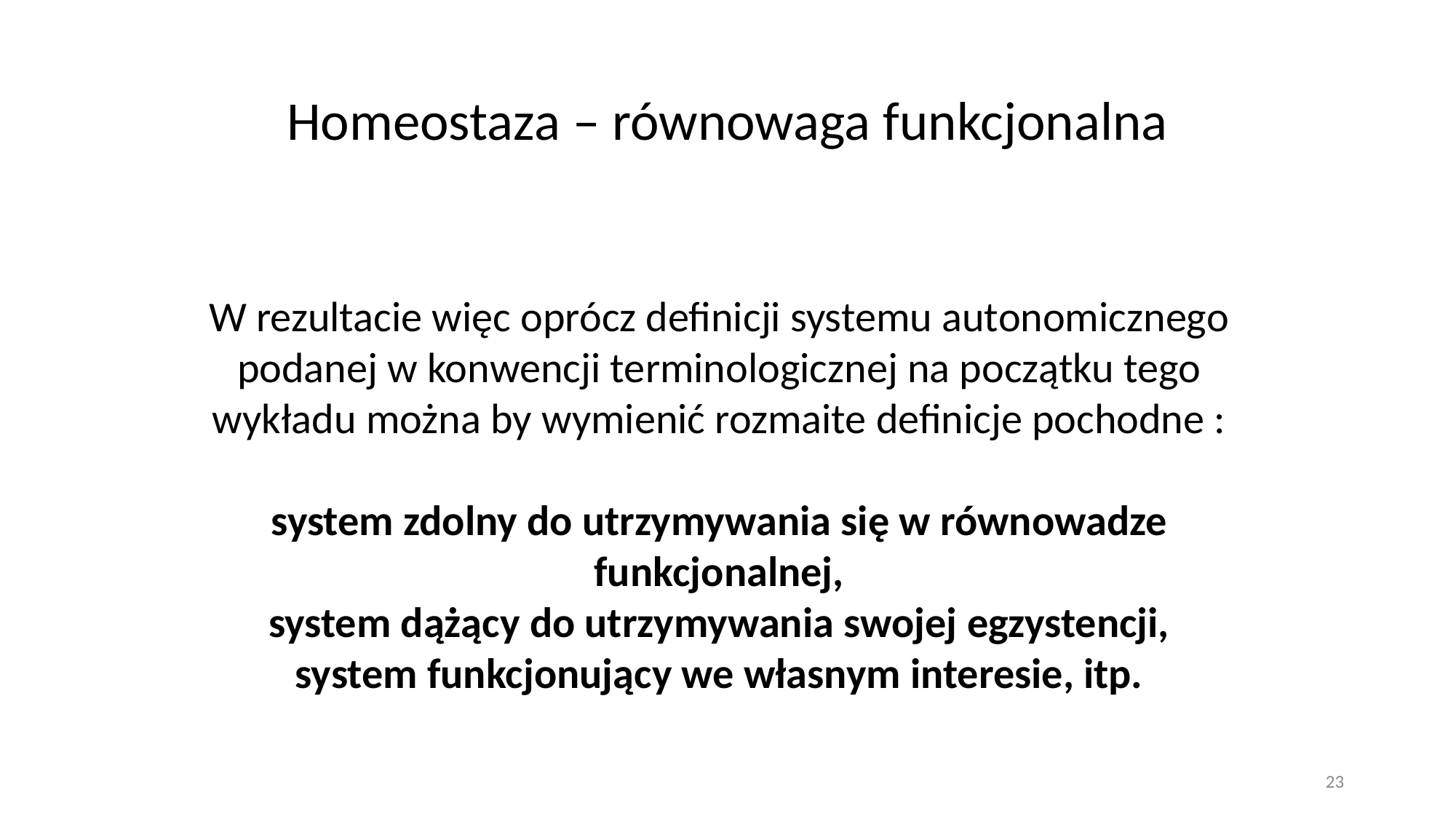

# Homeostaza – równowaga funkcjonalna
W rezultacie więc oprócz definicji systemu autonomicznego podanej w konwencji terminologicznej na początku tego wykładu można by wymienić rozmaite definicje pochodne :

system zdolny do utrzymywania się w równowadze funkcjonalnej,
system dążący do utrzymywania swojej egzystencji,
system funkcjonujący we własnym interesie, itp.

23